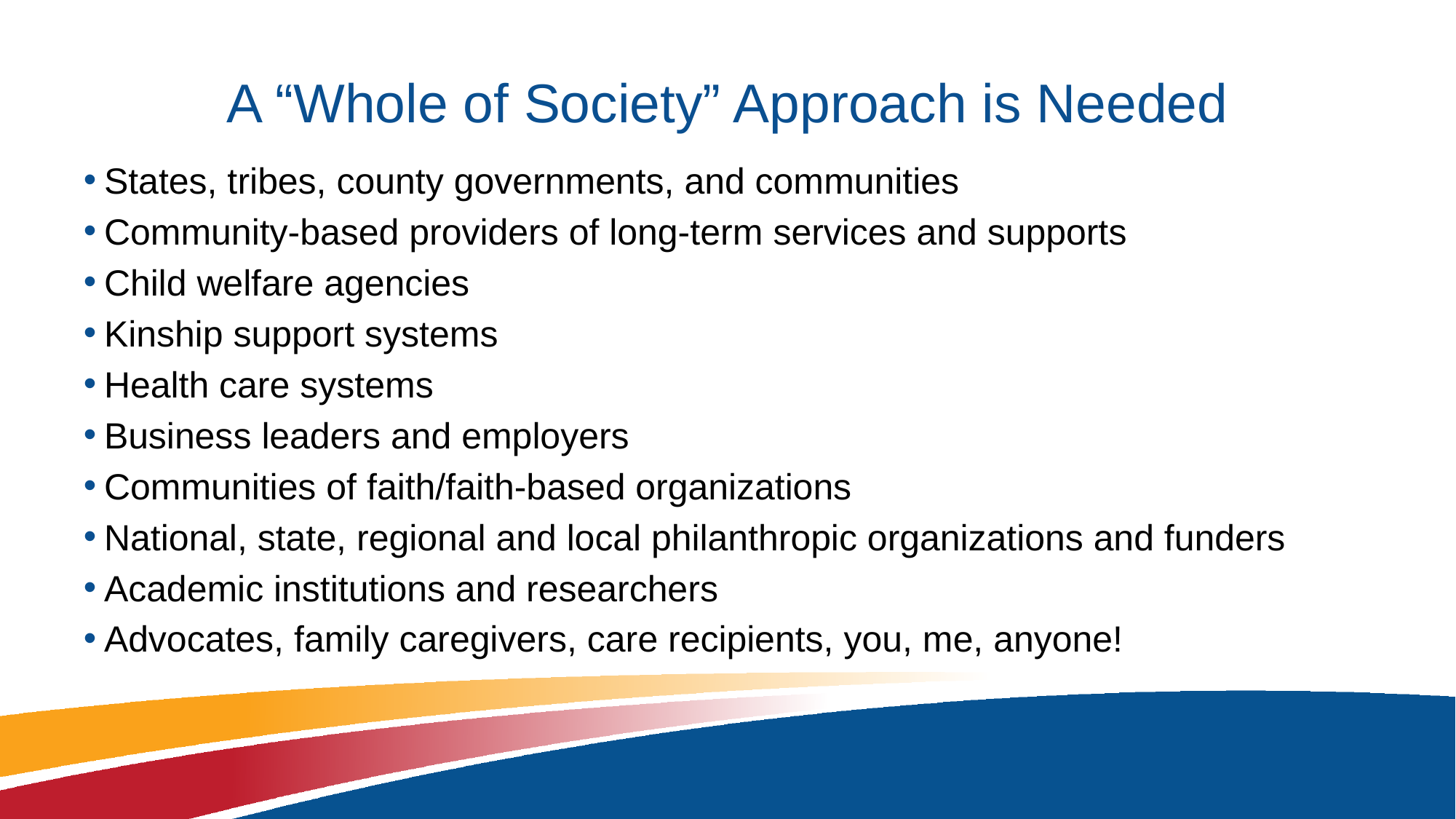

# A “Whole of Society” Approach is Needed
States, tribes, county governments, and communities
Community-based providers of long-term services and supports
Child welfare agencies
Kinship support systems
Health care systems
Business leaders and employers
Communities of faith/faith-based organizations
National, state, regional and local philanthropic organizations and funders
Academic institutions and researchers
Advocates, family caregivers, care recipients, you, me, anyone!